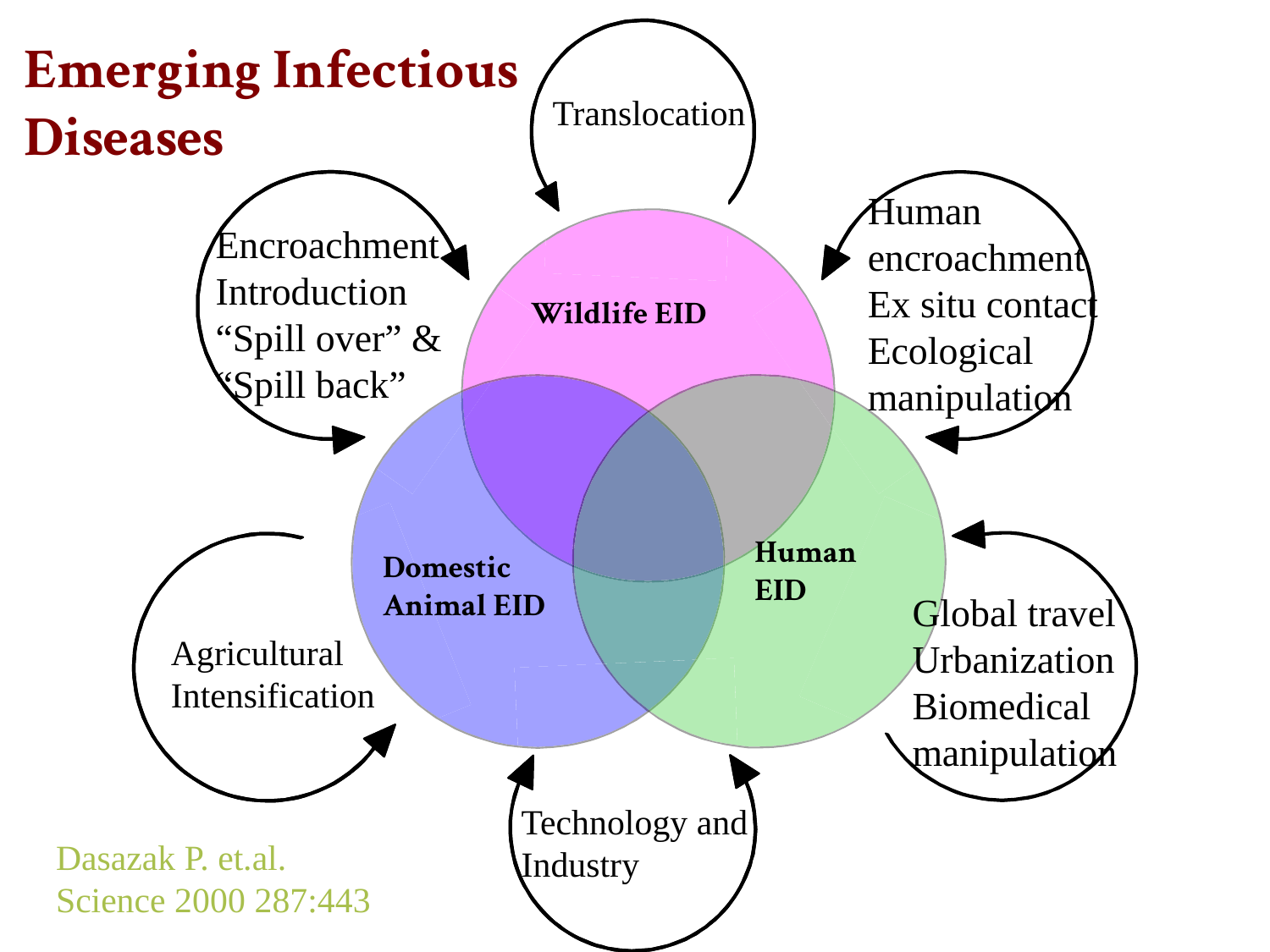

Emerging Infectious
Diseases
Translocation
Human
encroachment
Ex situ contact
Ecological
manipulation

Encroachment
Introduction
“Spill over” &
“Spill back”
Wildlife EID

Human
EID

Domestic
Animal EID
Global travel
Urbanization
Biomedical
manipulation
Agricultural
Intensification

Technology and
Industry
Dasazak P. et.al.
Science 2000 287:443